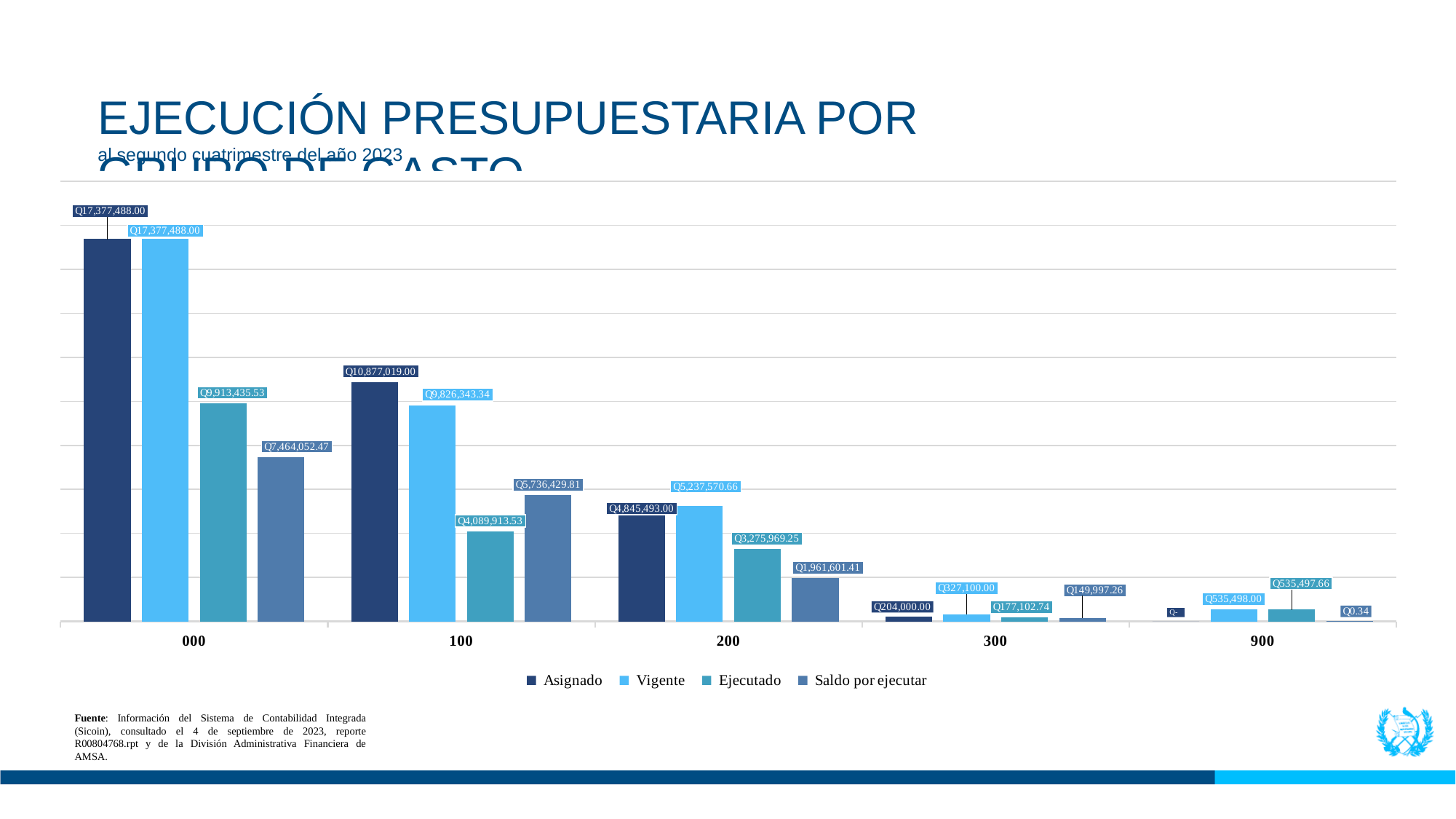

EJECUCIÓN PRESUPUESTARIA POR GRUPO DE GASTO
al segundo cuatrimestre del año 2023

### Chart

| Category |  Asignado   |  Vigente   |  Ejecutado   |  Saldo por ejecutar  |
|---|---|---|---|---|
| 000 | 17377488.0 | 17377488.0 | 9913435.53 | 7464052.470000001 |
| 100 | 10877019.0 | 9826343.34 | 4089913.53 | 5736429.8100000005 |
| 200 | 4845493.0 | 5237570.66 | 3275969.25 | 1961601.4100000001 |
| 300 | 204000.0 | 327100.0 | 177102.74 | 149997.26 |
| 900 | 0.0 | 535498.0 | 535497.66 | 0.3399999999674037 |
Fuente: Información del Sistema de Contabilidad Integrada (Sicoin), consultado el 4 de septiembre de 2023, reporte R00804768.rpt y de la División Administrativa Financiera de AMSA.